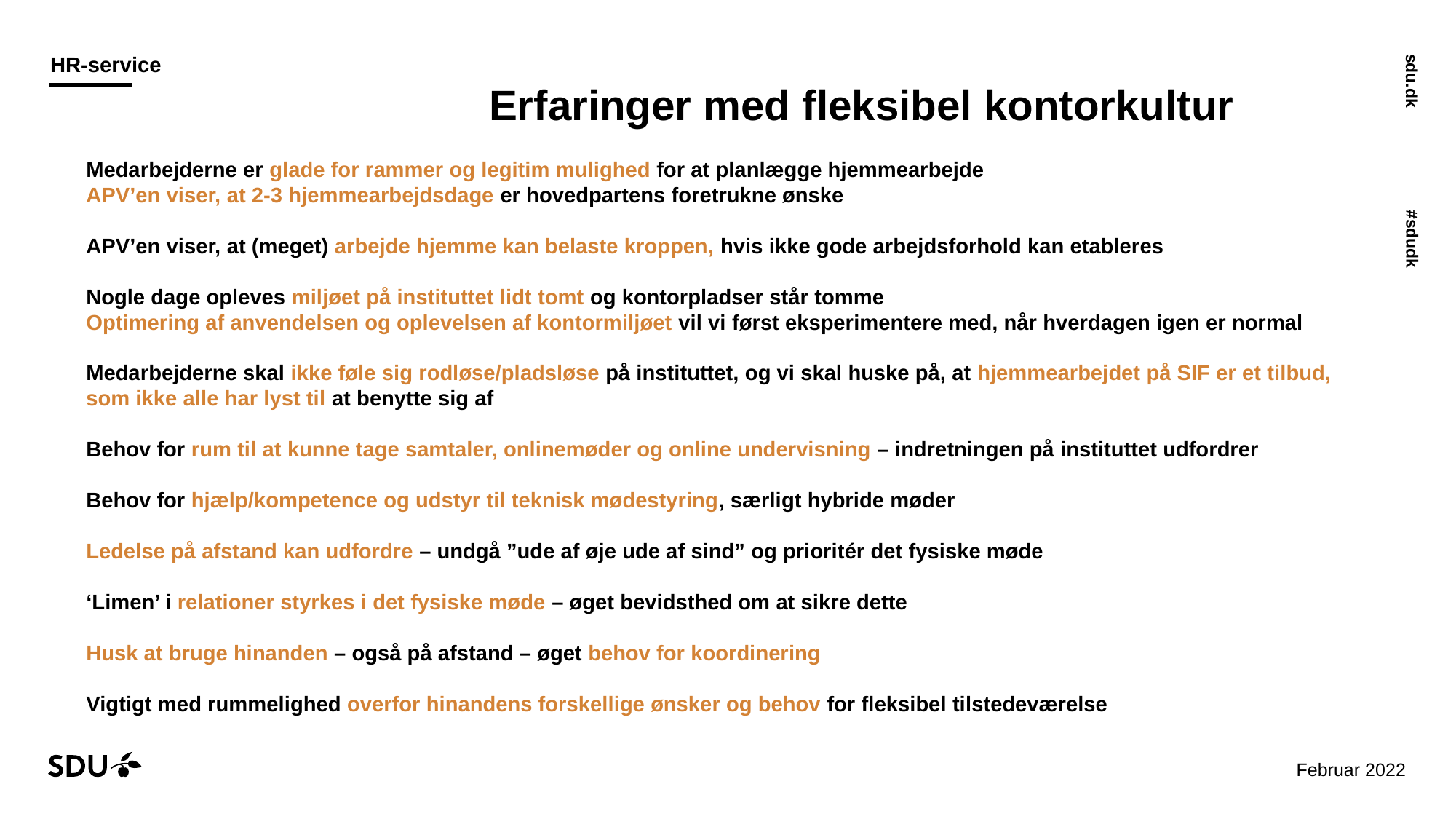

Erfaringer med fleksibel kontorkultur
# Medarbejderne er glade for rammer og legitim mulighed for at planlægge hjemmearbejde APV’en viser, at 2-3 hjemmearbejdsdage er hovedpartens foretrukne ønske APV’en viser, at (meget) arbejde hjemme kan belaste kroppen, hvis ikke gode arbejdsforhold kan etableres Nogle dage opleves miljøet på instituttet lidt tomt og kontorpladser står tomme Optimering af anvendelsen og oplevelsen af kontormiljøet vil vi først eksperimentere med, når hverdagen igen er normal Medarbejderne skal ikke føle sig rodløse/pladsløse på instituttet, og vi skal huske på, at hjemmearbejdet på SIF er et tilbud, som ikke alle har lyst til at benytte sig af Behov for rum til at kunne tage samtaler, onlinemøder og online undervisning – indretningen på instituttet udfordrer Behov for hjælp/kompetence og udstyr til teknisk mødestyring, særligt hybride møder Ledelse på afstand kan udfordre – undgå ”ude af øje ude af sind” og prioritér det fysiske møde ‘Limen’ i relationer styrkes i det fysiske møde – øget bevidsthed om at sikre dette Husk at bruge hinanden – også på afstand – øget behov for koordinering Vigtigt med rummelighed overfor hinandens forskellige ønsker og behov for fleksibel tilstedeværelse
03-02-2022